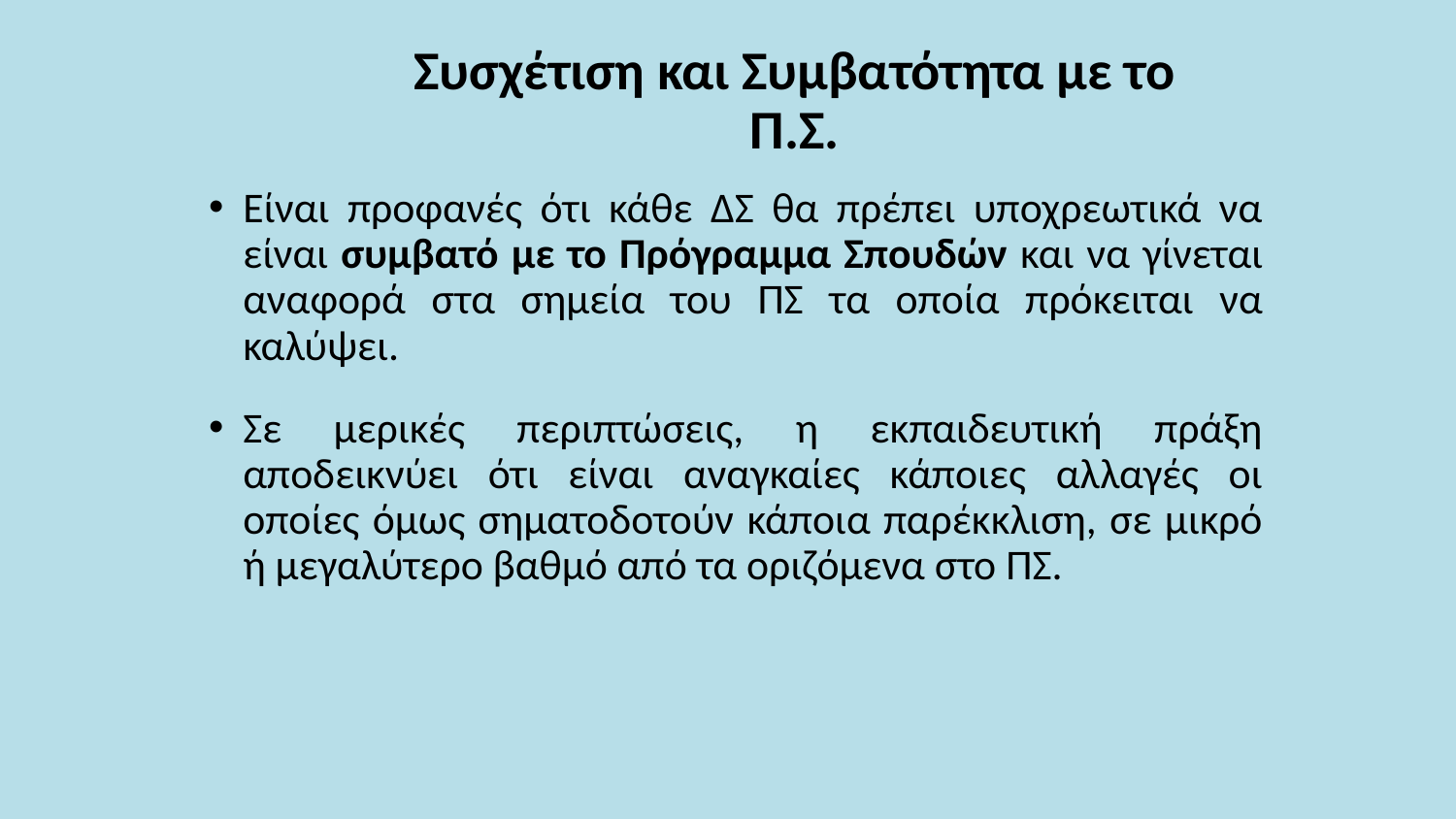

Συσχέτιση και Συμβατότητα με το Π.Σ.
Είναι προφανές ότι κάθε ΔΣ θα πρέπει υποχρεωτικά να είναι συμβατό με το Πρόγραμμα Σπουδών και να γίνεται αναφορά στα σημεία του ΠΣ τα οποία πρόκειται να καλύψει.
Σε μερικές περιπτώσεις, η εκπαιδευτική πράξη αποδεικνύει ότι είναι αναγκαίες κάποιες αλλαγές οι οποίες όμως σηματοδοτούν κάποια παρέκκλιση, σε μικρό ή μεγαλύτερο βαθμό από τα οριζόμενα στο ΠΣ.